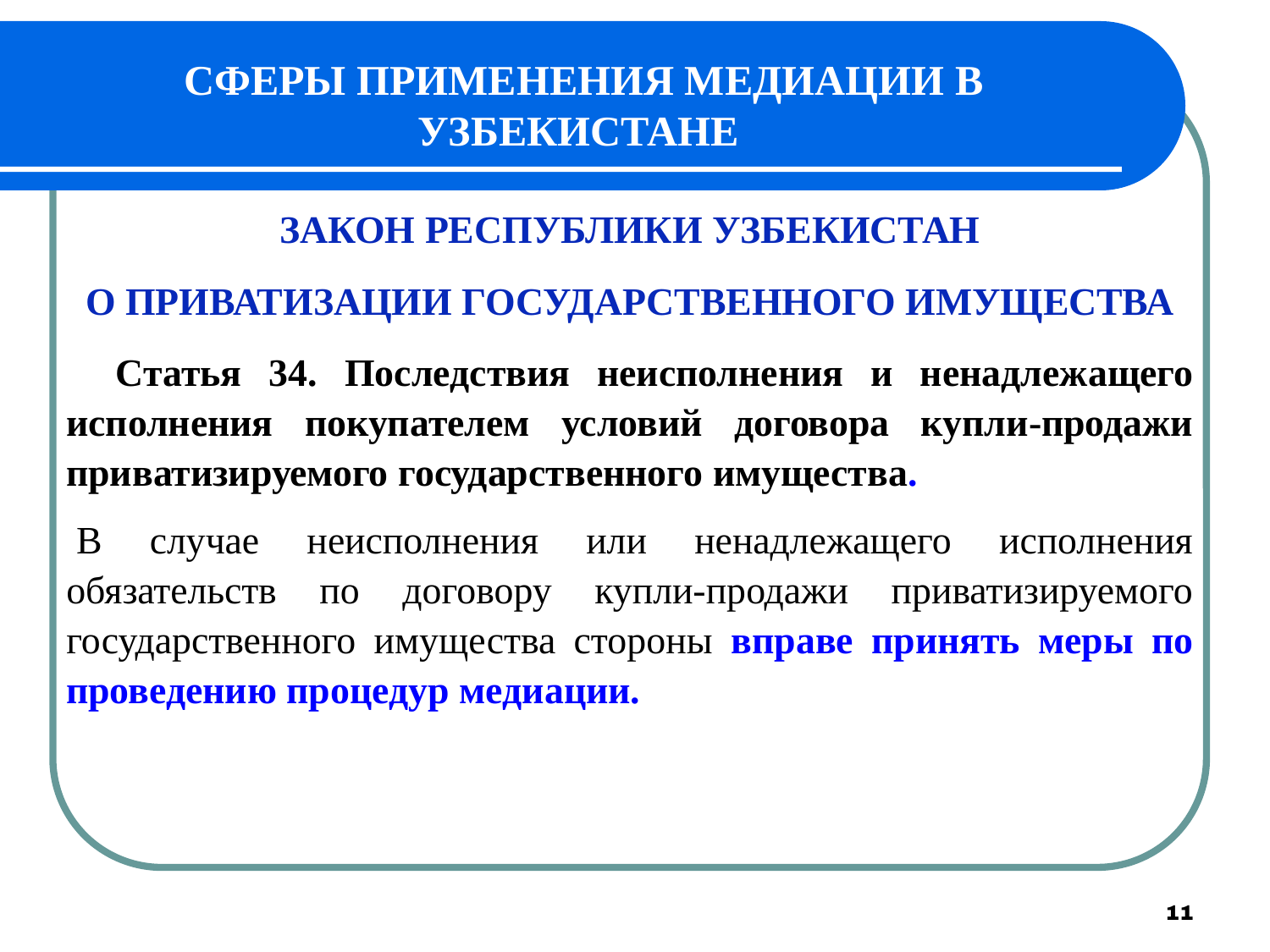

# СФЕРЫ ПРИМЕНЕНИЯ МЕДИАЦИИ В УЗБЕКИСТАНЕ
ЗАКОН РЕСПУБЛИКИ УЗБЕКИСТАН
О ПРИВАТИЗАЦИИ ГОСУДАРСТВЕННОГО ИМУЩЕСТВА
Статья 34. Последствия неисполнения и ненадлежащего исполнения покупателем условий договора купли-продажи приватизируемого государственного имущества.
 В случае неисполнения или ненадлежащего исполнения обязательств по договору купли-продажи приватизируемого государственного имущества стороны вправе принять меры по проведению процедур медиации.

11